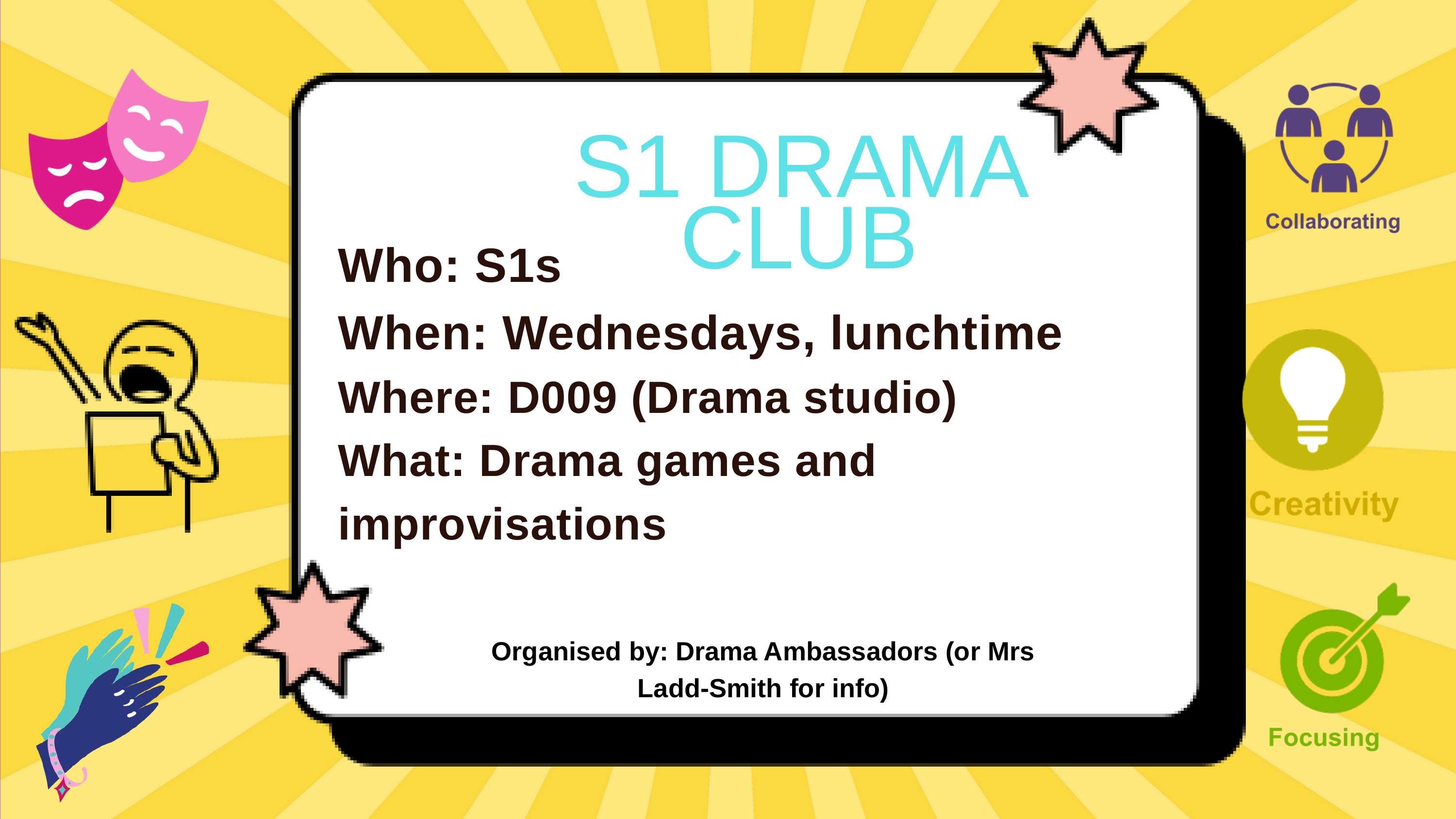

S1 DRAMA CLUB

Who: S1s
When: Wednesdays, lunchtime
Where: D009 (Drama studio)
What: Drama games and improvisations

Organised by: Drama Ambassadors (or Mrs Ladd-Smith for info)